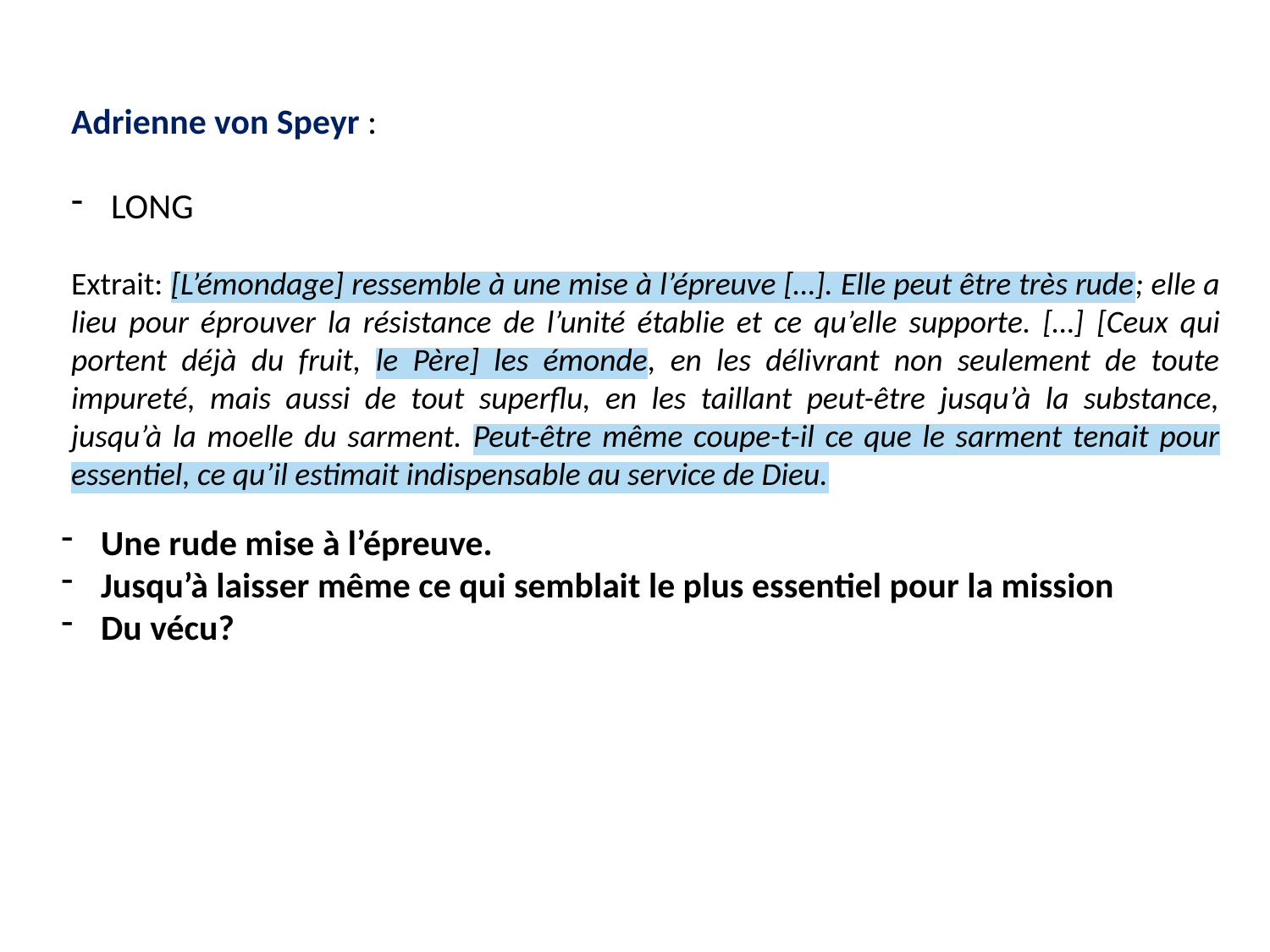

Adrienne von Speyr :

Long

Extrait: [L’émondage] ressemble à une mise à l’épreuve […]. Elle peut être très rude; elle a lieu pour éprouver la résistance de l’unité établie et ce qu’elle supporte. […] [Ceux qui portent déjà du fruit, le Père] les émonde, en les délivrant non seulement de toute impureté, mais aussi de tout superflu, en les taillant peut-être jusqu’à la substance, jusqu’à la moelle du sarment. Peut-être même coupe-t-il ce que le sarment tenait pour essentiel, ce qu’il estimait indispensable au service de Dieu.

Une rude mise à l’épreuve.
Jusqu’à laisser même ce qui semblait le plus essentiel pour la mission
Du vécu?